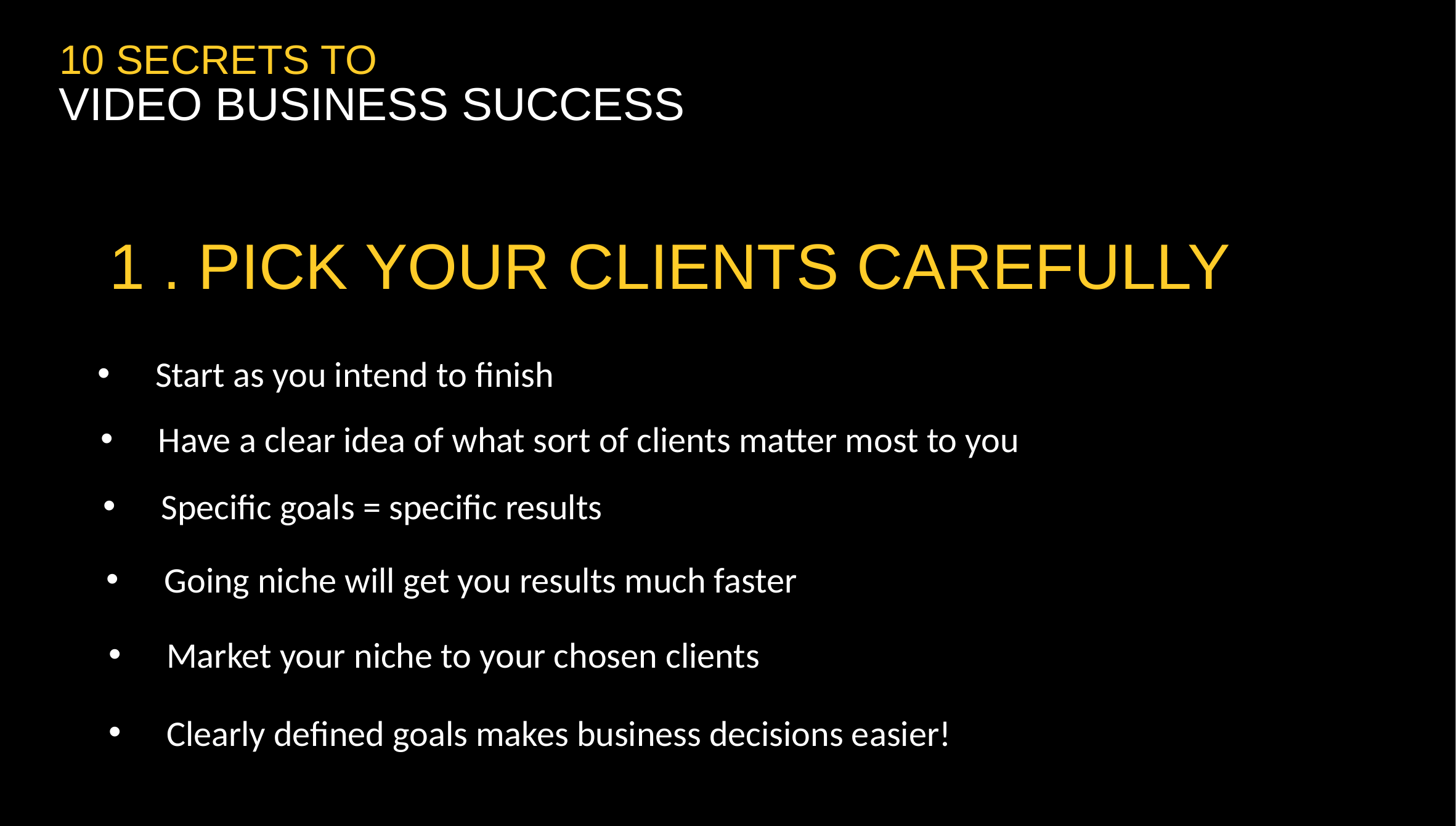

10 SECRETS TO
VIDEO BUSINESS SUCCESS
1 . PICK YOUR CLIENTS CAREFULLY
Start as you intend to finish
Have a clear idea of what sort of clients matter most to you
Specific goals = specific results
Going niche will get you results much faster
Market your niche to your chosen clients
Clearly defined goals makes business decisions easier!